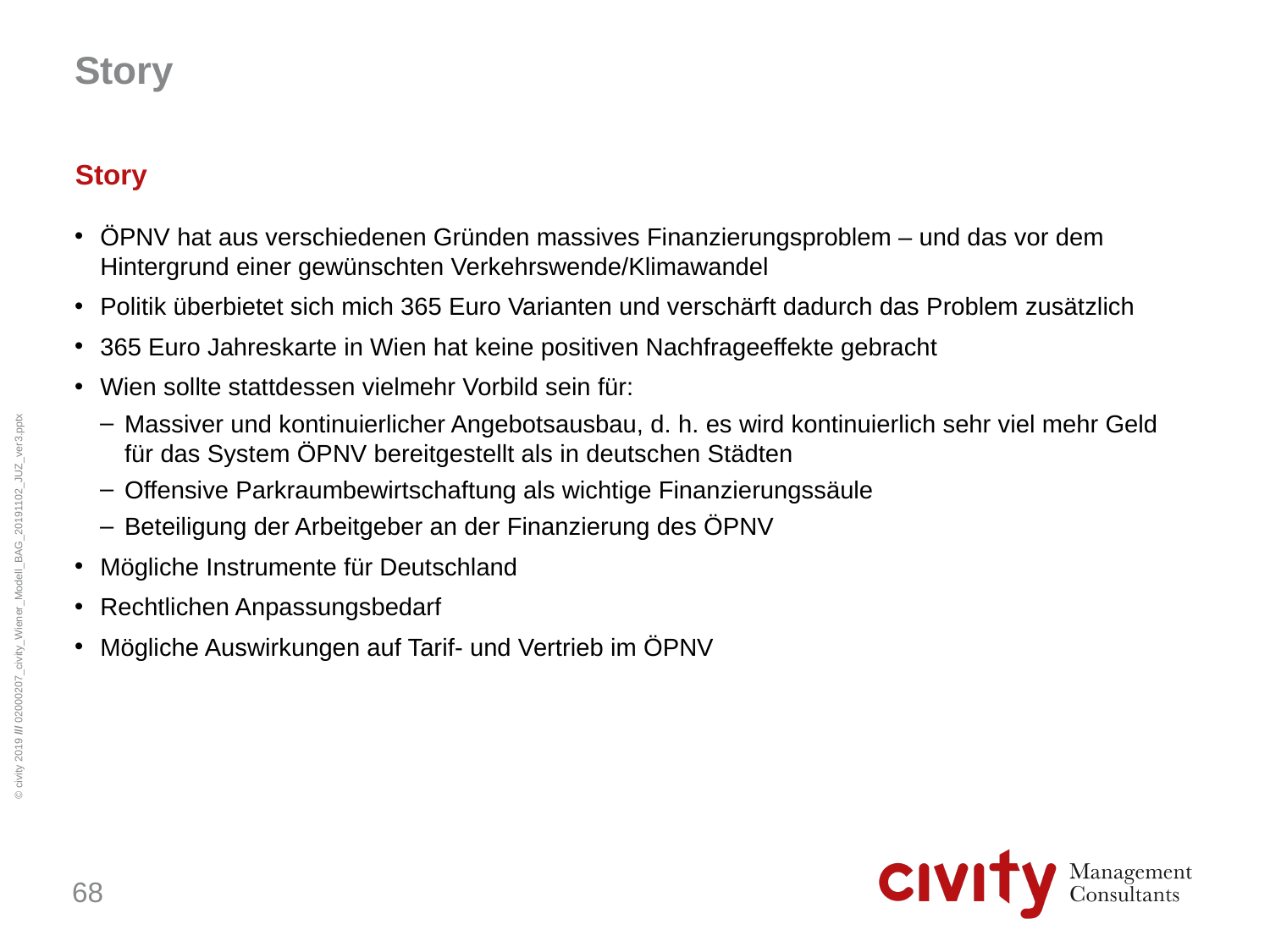

Von Stefan Weigele internes Storyboard
# Story
Story
ÖPNV hat aus verschiedenen Gründen massives Finanzierungsproblem – und das vor dem Hintergrund einer gewünschten Verkehrswende/Klimawandel
Politik überbietet sich mich 365 Euro Varianten und verschärft dadurch das Problem zusätzlich
365 Euro Jahreskarte in Wien hat keine positiven Nachfrageeffekte gebracht
Wien sollte stattdessen vielmehr Vorbild sein für:
Massiver und kontinuierlicher Angebotsausbau, d. h. es wird kontinuierlich sehr viel mehr Geld für das System ÖPNV bereitgestellt als in deutschen Städten
Offensive Parkraumbewirtschaftung als wichtige Finanzierungssäule
Beteiligung der Arbeitgeber an der Finanzierung des ÖPNV
Mögliche Instrumente für Deutschland
Rechtlichen Anpassungsbedarf
Mögliche Auswirkungen auf Tarif- und Vertrieb im ÖPNV
68